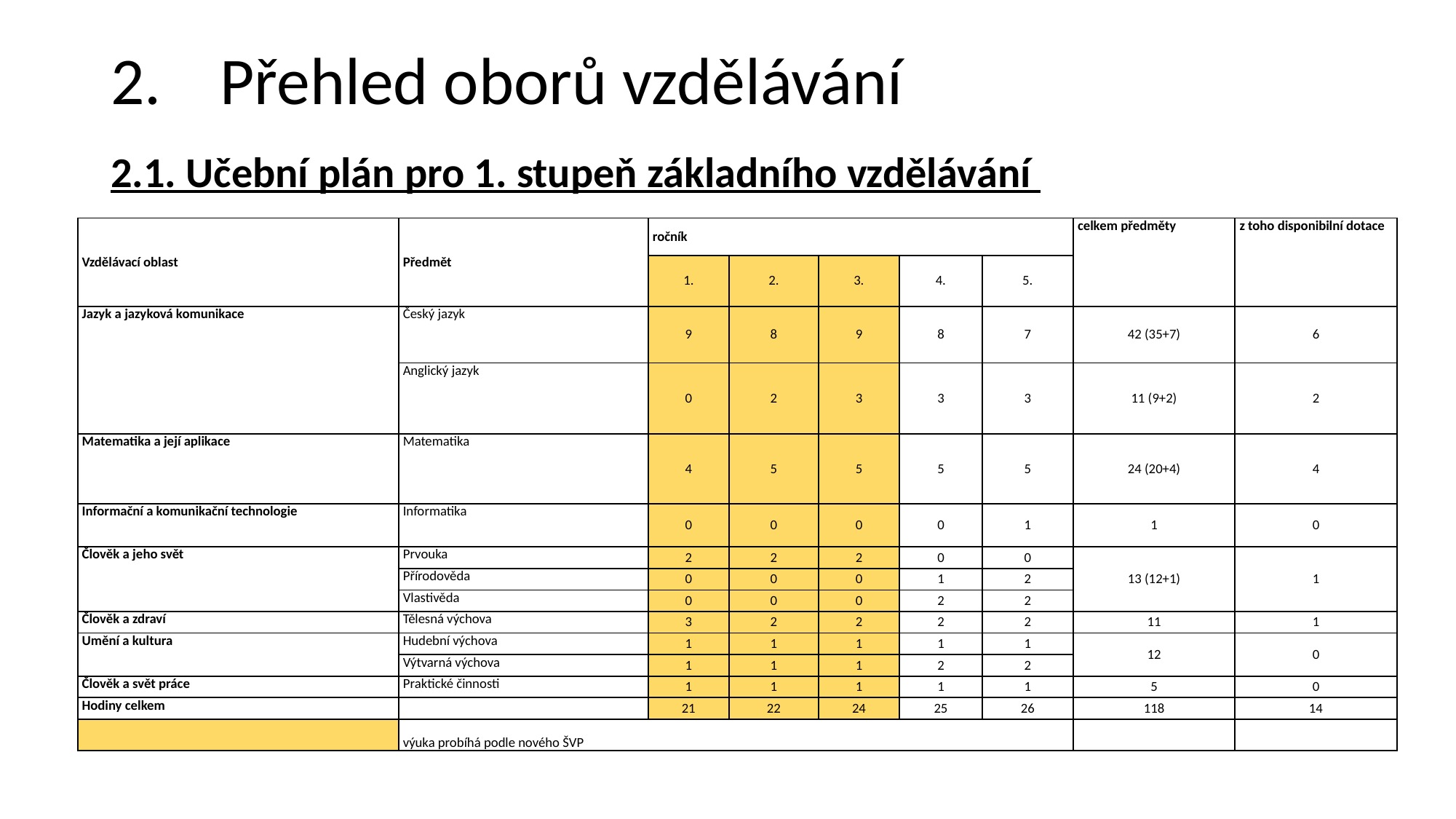

# 2. 	Přehled oborů vzdělávání
2.1. Učební plán pro 1. stupeň základního vzdělávání

| Vzdělávací oblast | Předmět | ročník |  |  |  |  | celkem předměty | z toho disponibilní dotace |
| --- | --- | --- | --- | --- | --- | --- | --- | --- |
|  |  | 1. | 2. | 3. | 4. | 5. |  |  |
| Jazyk a jazyková komunikace | Český jazyk | 9 | 8 | 9 | 8 | 7 | 42 (35+7) | 6 |
|  | Anglický jazyk | 0 | 2 | 3 | 3 | 3 | 11 (9+2) | 2 |
| Matematika a její aplikace | Matematika | 4 | 5 | 5 | 5 | 5 | 24 (20+4) | 4 |
| Informační a komunikační technologie | Informatika | 0 | 0 | 0 | 0 | 1 | 1 | 0 |
| Člověk a jeho svět | Prvouka | 2 | 2 | 2 | 0 | 0 | 13 (12+1) | 1 |
|  | Přírodověda | 0 | 0 | 0 | 1 | 2 |  |  |
|  | Vlastivěda | 0 | 0 | 0 | 2 | 2 |  |  |
| Člověk a zdraví | Tělesná výchova | 3 | 2 | 2 | 2 | 2 | 11 | 1 |
| Umění a kultura | Hudební výchova | 1 | 1 | 1 | 1 | 1 | 12 | 0 |
|  | Výtvarná výchova | 1 | 1 | 1 | 2 | 2 |  |  |
| Člověk a svět práce | Praktické činnosti | 1 | 1 | 1 | 1 | 1 | 5 | 0 |
| Hodiny celkem |  | 21 | 22 | 24 | 25 | 26 | 118 | 14 |
|  | výuka probíhá podle nového ŠVP |  |  |  |  |  |  |  |